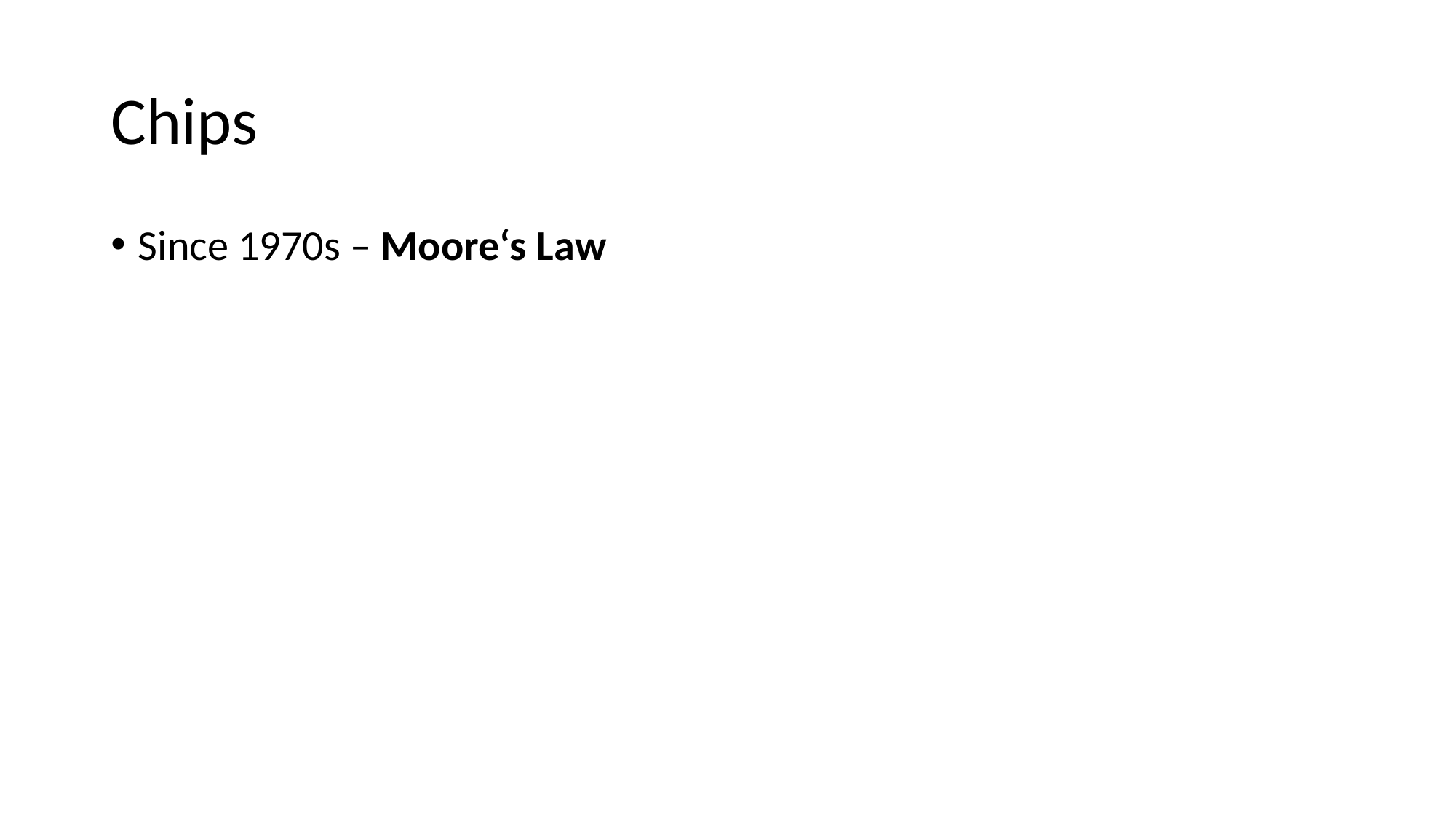

# Chips
Since 1970s – Moore‘s Law